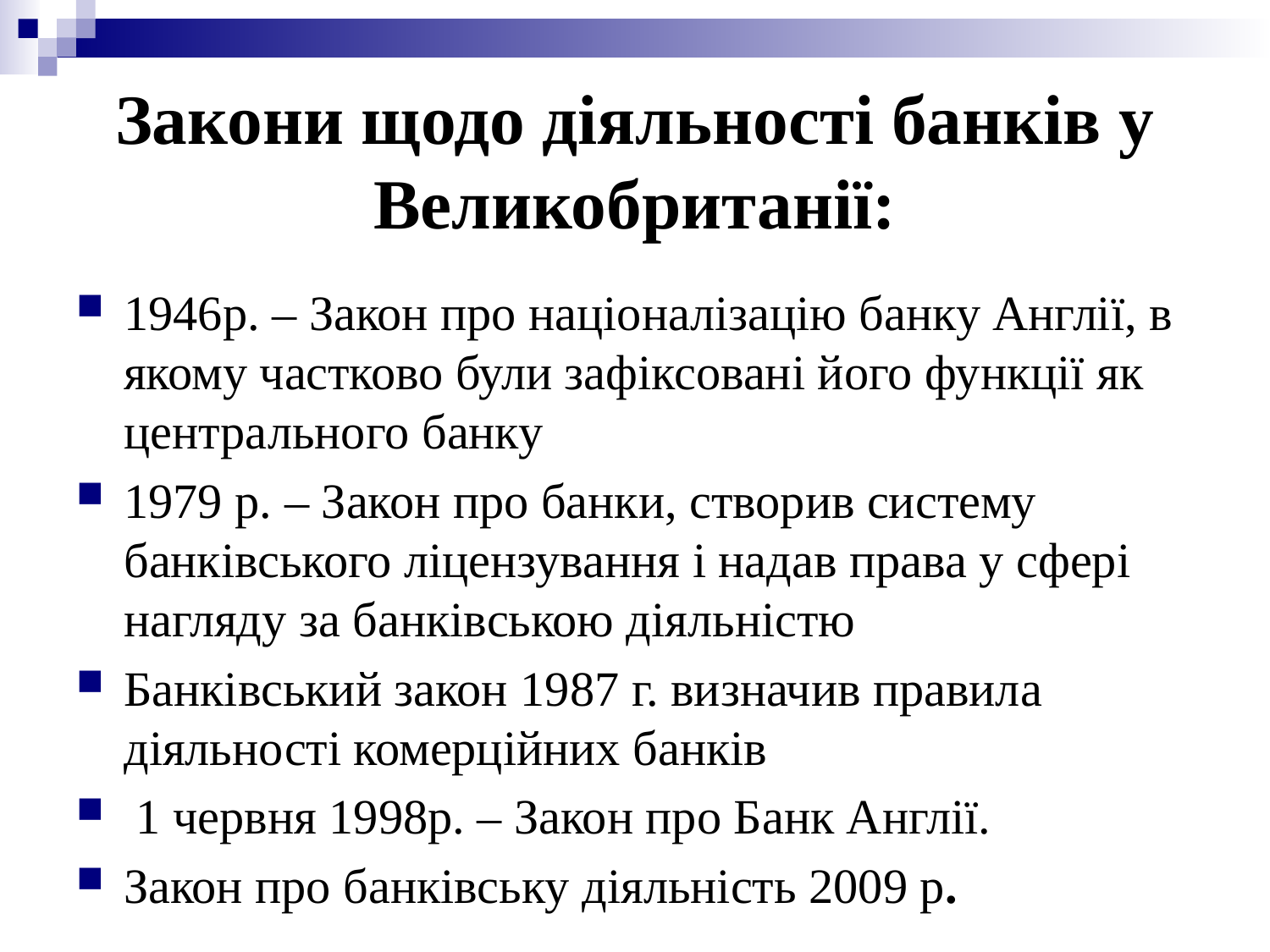

# Закони щодо діяльності банків у Великобританії:
1946р. – Закон про націоналізацію банку Англії, в якому частково були зафіксовані його функції як центрального банку
1979 р. – Закон про банки, створив систему банківського ліцензування і надав права у сфері нагляду за банківською діяльністю
Банківський закон 1987 г. визначив правила діяльності комерційних банків
 1 червня 1998р. – Закон про Банк Англії.
Закон про банківську діяльність 2009 р.